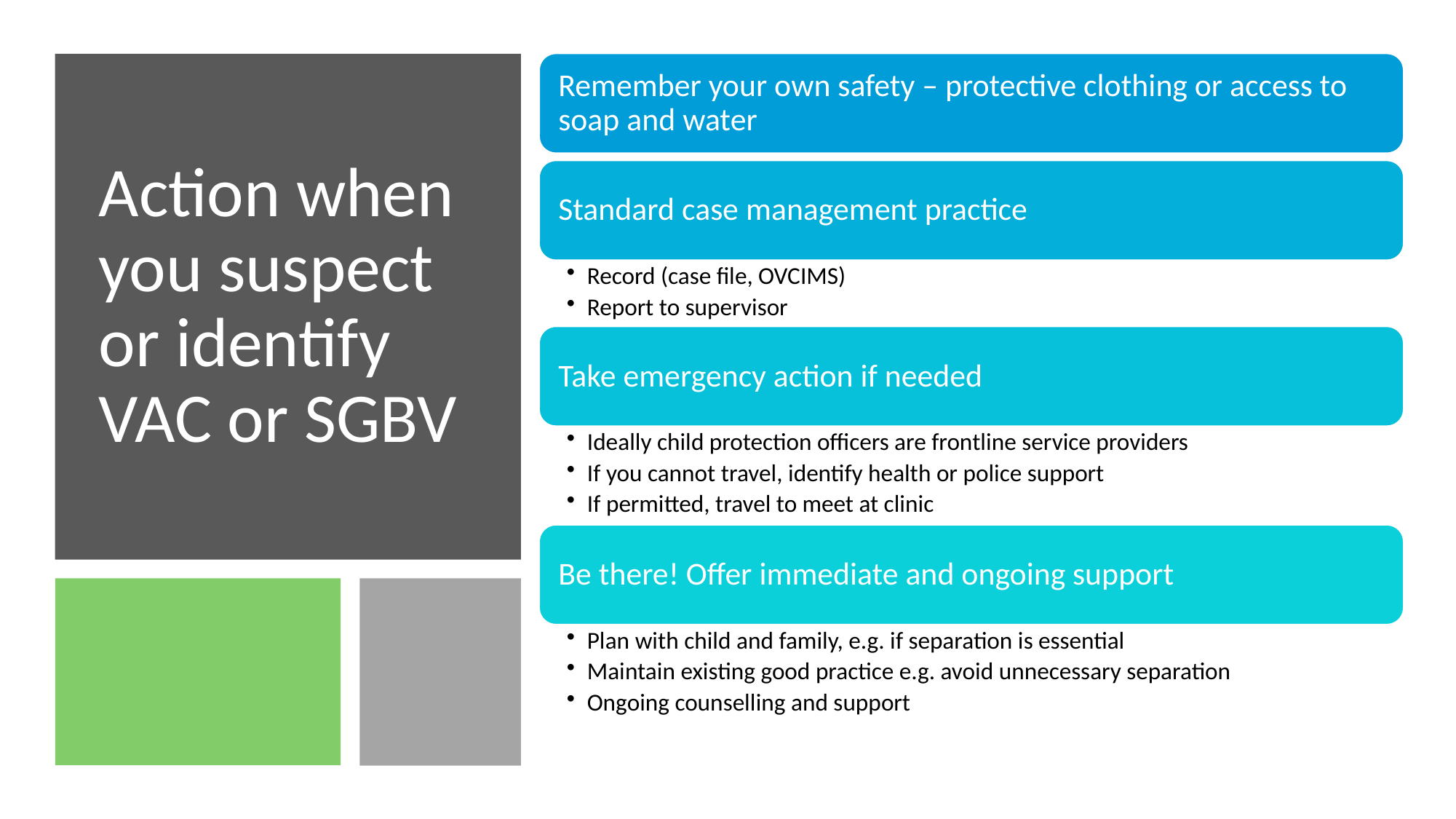

Remember your own safety – protective clothing or access to soap and water
Standard case management practice
Record (case file, OVCIMS)
Report to supervisor
Take emergency action if needed
Ideally child protection officers are frontline service providers
If you cannot travel, identify health or police support
If permitted, travel to meet at clinic
Be there! Offer immediate and ongoing support
Plan with child and family, e.g. if separation is essential
Maintain existing good practice e.g. avoid unnecessary separation
Ongoing counselling and support

# Action when you suspect or identify VAC or SGBV